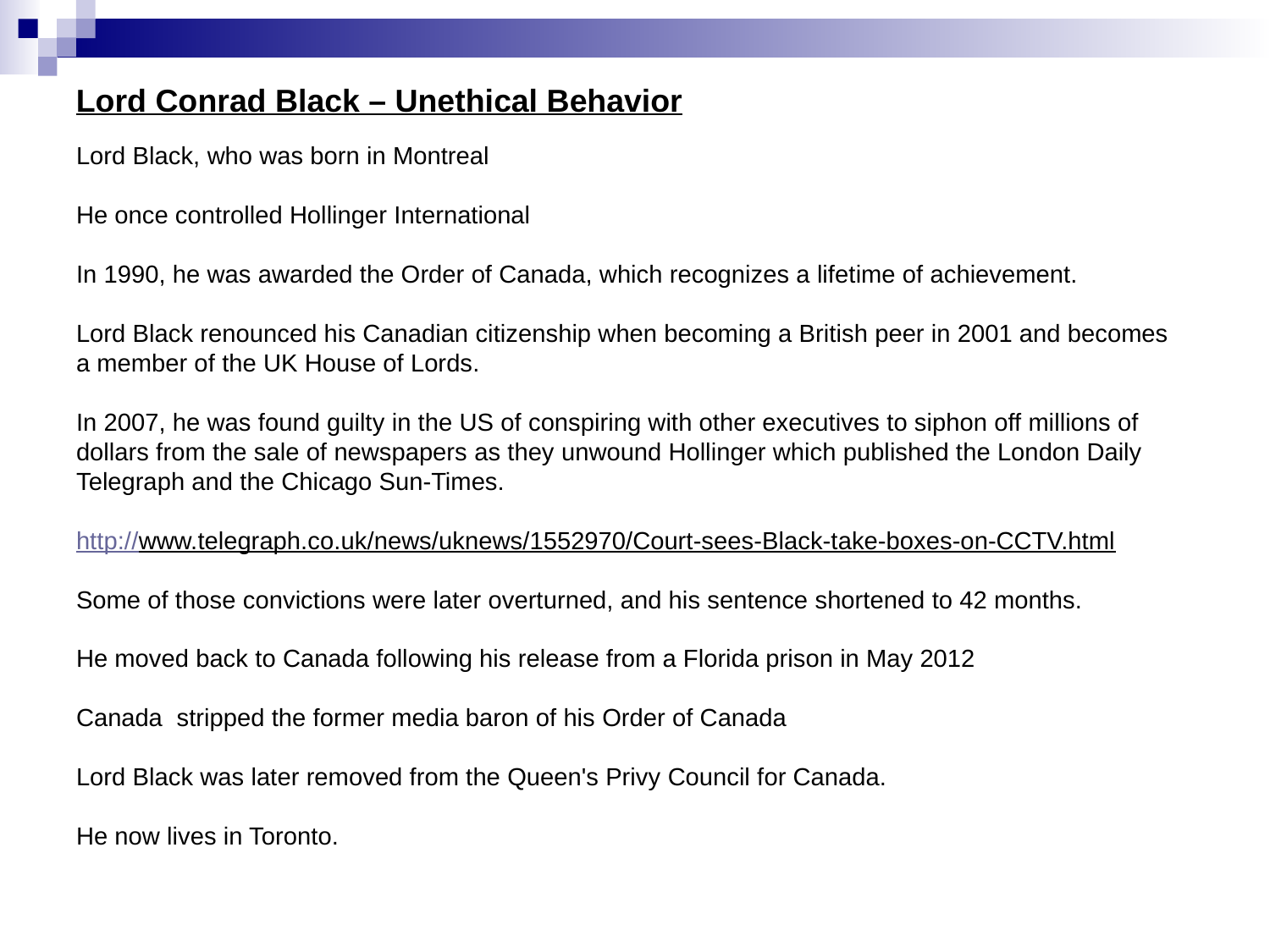

Lord Conrad Black – Unethical Behavior
# Lord Black, who was born in Montreal He once controlled Hollinger International In 1990, he was awarded the Order of Canada, which recognizes a lifetime of achievement. Lord Black renounced his Canadian citizenship when becoming a British peer in 2001 and becomes  a member of the UK House of Lords. In 2007, he was found guilty in the US of conspiring with other executives to siphon off millions of dollars from the sale of newspapers as they unwound Hollinger which published the London Daily Telegraph and the Chicago Sun-Times. http://www.telegraph.co.uk/news/uknews/1552970/Court-sees-Black-take-boxes-on-CCTV.html Some of those convictions were later overturned, and his sentence shortened to 42 months. He moved back to Canada following his release from a Florida prison in May 2012 Canada  stripped the former media baron of his Order of Canada Lord Black was later removed from the Queen's Privy Council for Canada. He now lives in Toronto.